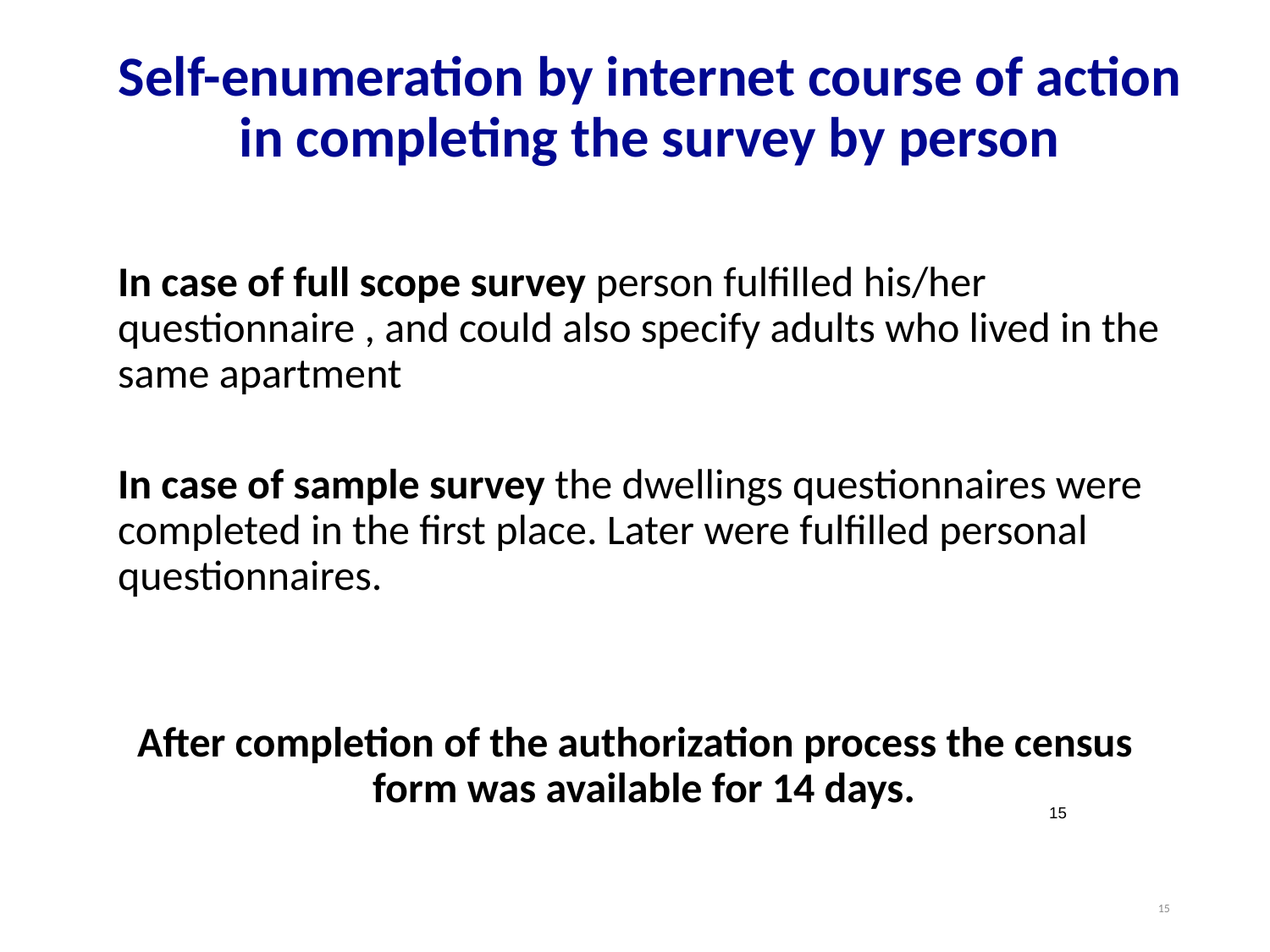

# Self-enumeration by internet course of action in completing the survey by person
	In case of full scope survey person fulfilled his/her questionnaire , and could also specify adults who lived in the same apartment

	In case of sample survey the dwellings questionnaires were completed in the first place. Later were fulfilled personal questionnaires.

After completion of the authorization process the census form was available for 14 days.

15
15